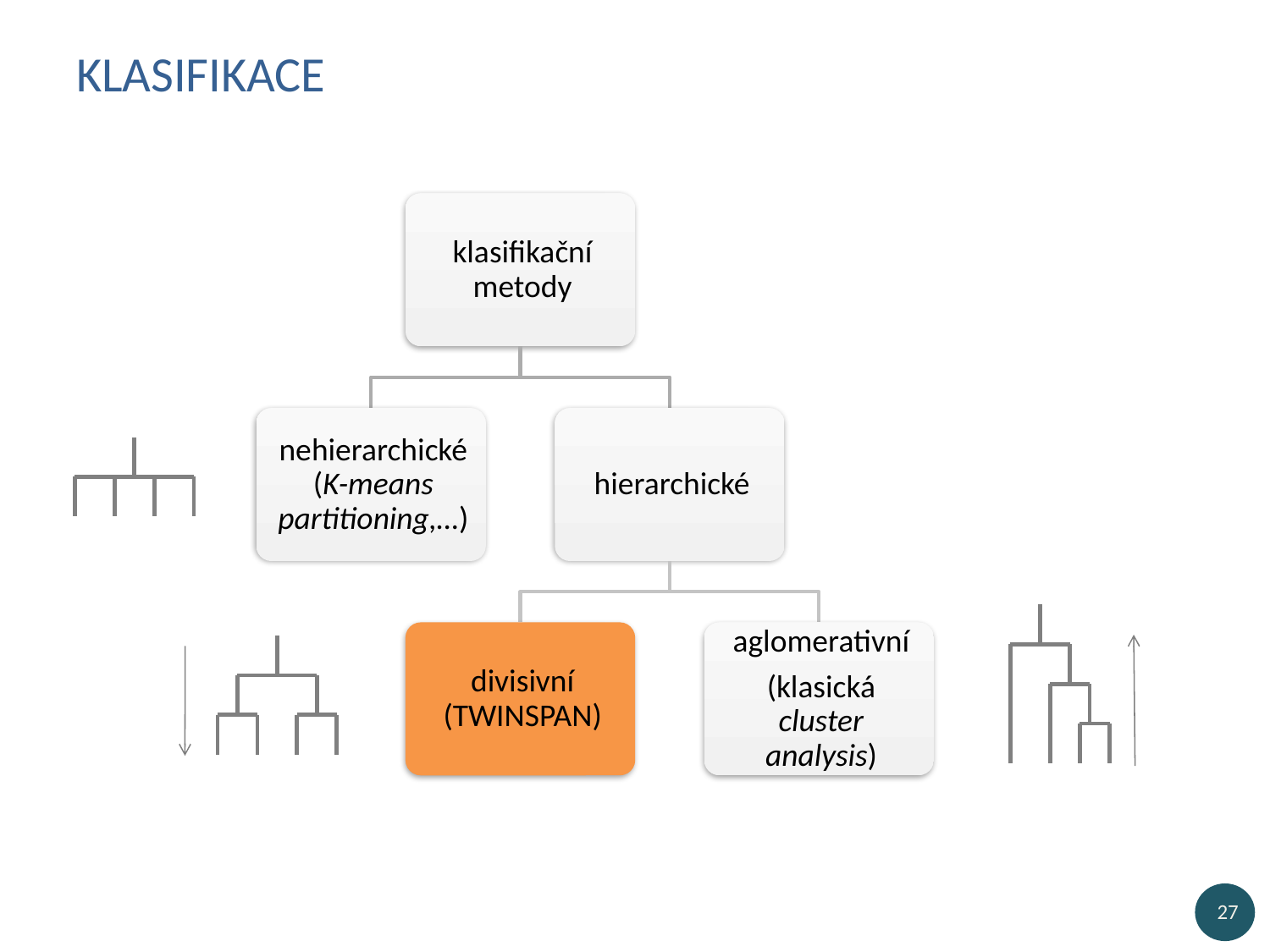

# Klasifikace
klasifikační metody
nehierarchické (K-means partitioning,…)
hierarchické
divisivní (TWINSPAN)
aglomerativní
(klasická cluster analysis)
27